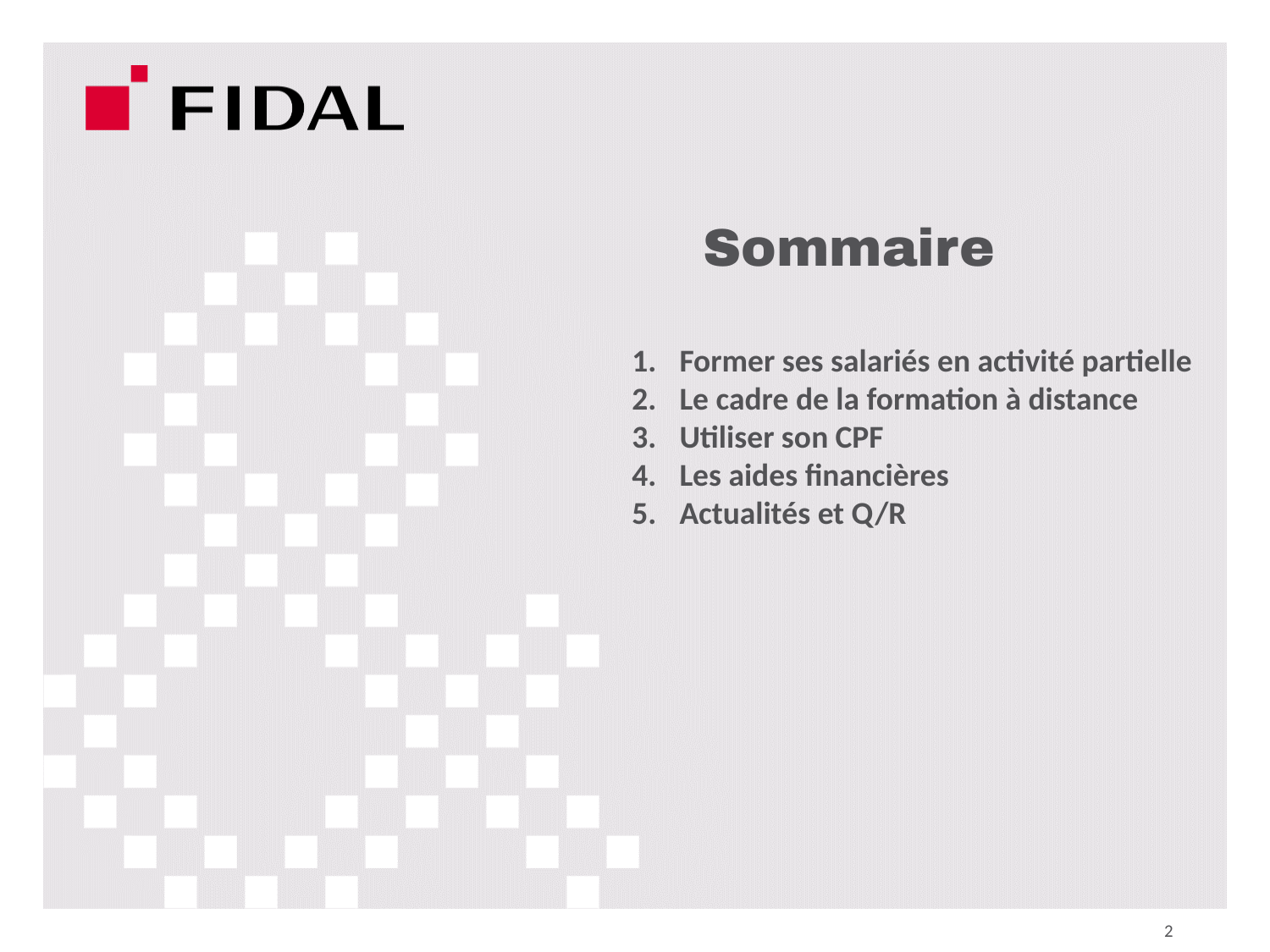

# Sommaire

Former ses salariés en activité partielle
Le cadre de la formation à distance
Utiliser son CPF
Les aides financières
Actualités et Q/R
2